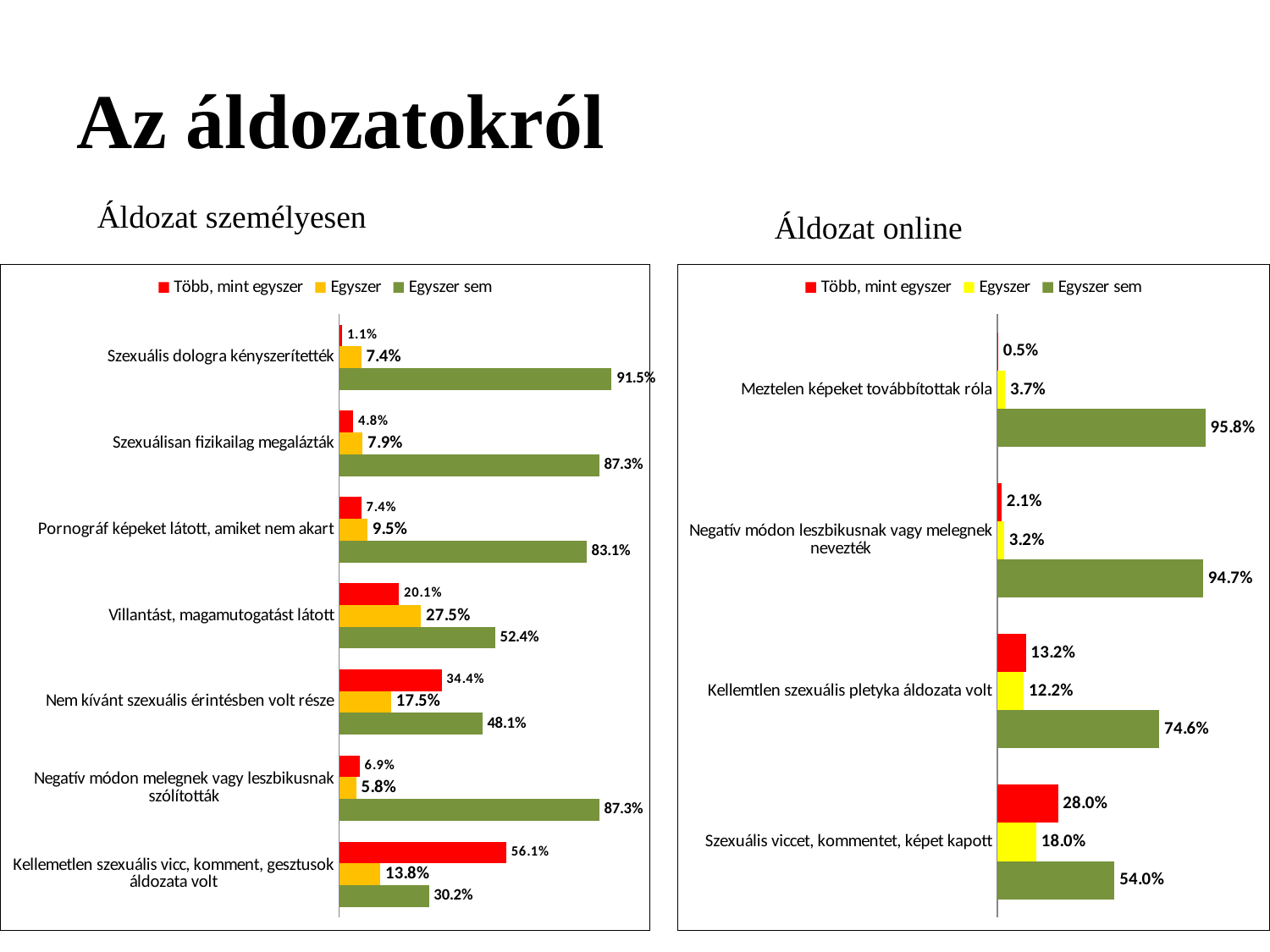

# Az áldozatokról
Áldozat személyesen
Áldozat online

### Chart

| Category | Egyszer sem | Egyszer | Több, mint egyszer |
|---|---|---|---|
| Szexuális viccet, kommentet, képet kapott | 0.54 | 0.18000000000000024 | 0.2800000000000001 |
| Kellemtlen szexuális pletyka áldozata volt | 0.7460000000000019 | 0.1220000000000001 | 0.132 |
| Negatív módon leszbikusnak vagy melegnek nevezték | 0.947 | 0.03200000000000004 | 0.02100000000000001 |
| Meztelen képeket továbbítottak róla | 0.9580000000000006 | 0.037 | 0.005000000000000011 |

### Chart

| Category | Egyszer sem | Egyszer | Több, mint egyszer |
|---|---|---|---|
| Kellemetlen szexuális vicc, komment, gesztusok áldozata volt | 0.3020000000000003 | 0.138 | 0.561 |
| Negatív módon melegnek vagy leszbikusnak szólították | 0.8730000000000019 | 0.05800000000000003 | 0.0690000000000001 |
| Nem kívánt szexuális érintésben volt része | 0.4810000000000003 | 0.17500000000000004 | 0.34400000000000036 |
| Villantást, magamutogatást látott | 0.524 | 0.275 | 0.201 |
| Pornográf képeket látott, amiket nem akart | 0.8310000000000006 | 0.0950000000000001 | 0.07400000000000005 |
| Szexuálisan fizikailag megalázták | 0.8730000000000019 | 0.07900000000000025 | 0.04800000000000003 |
| Szexuális dologra kényszerítették | 0.915 | 0.07400000000000005 | 0.010999999999999998 |